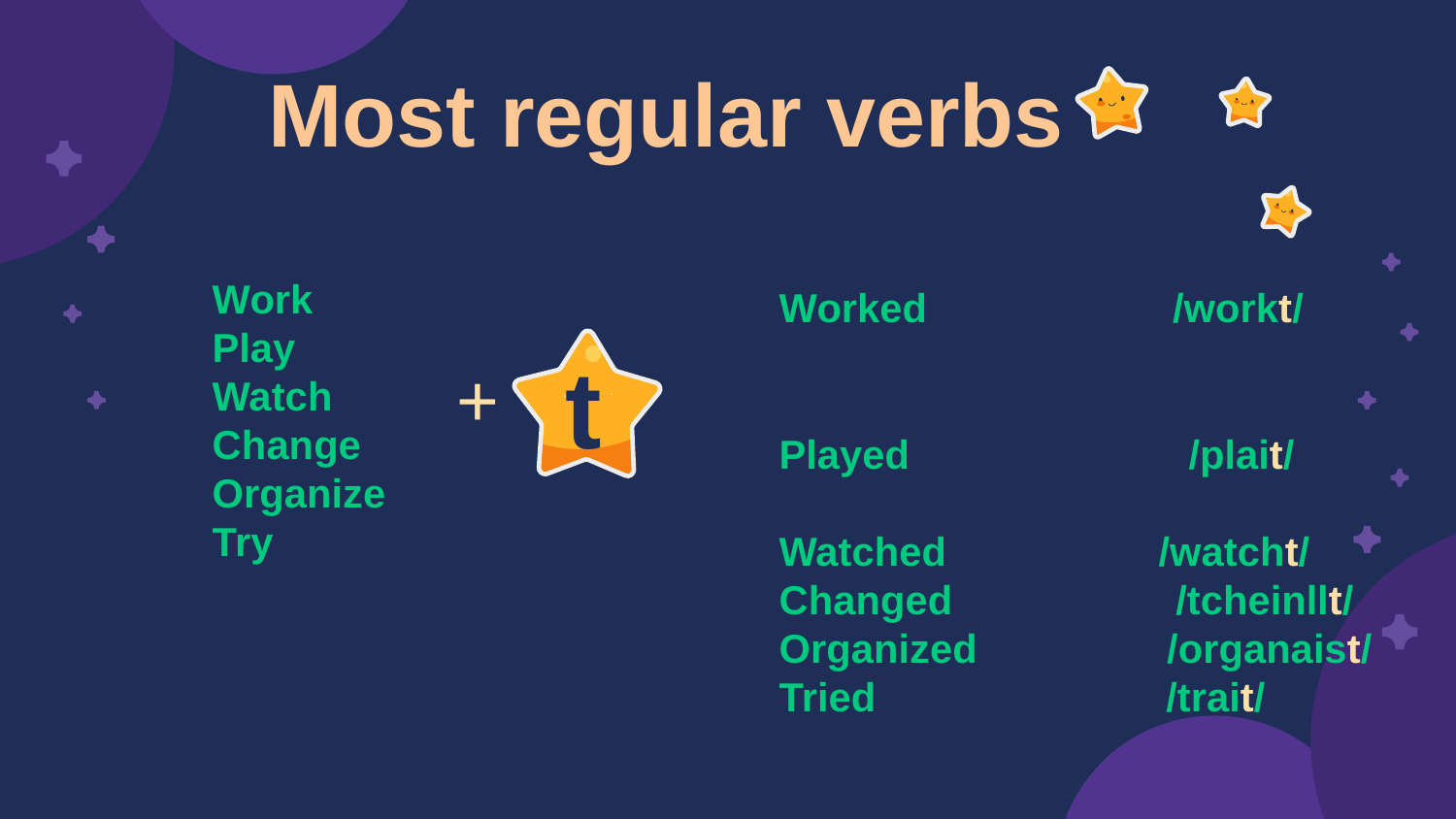

Most regular verbs

# Work Play Watch Change Organize Try
Worked                      /workt/
Played                         /plait/
Watched                   /watcht/
Changed                    /tcheinllt/
Organized                 /organaist/
Tried                          /trait/

 t
                  +